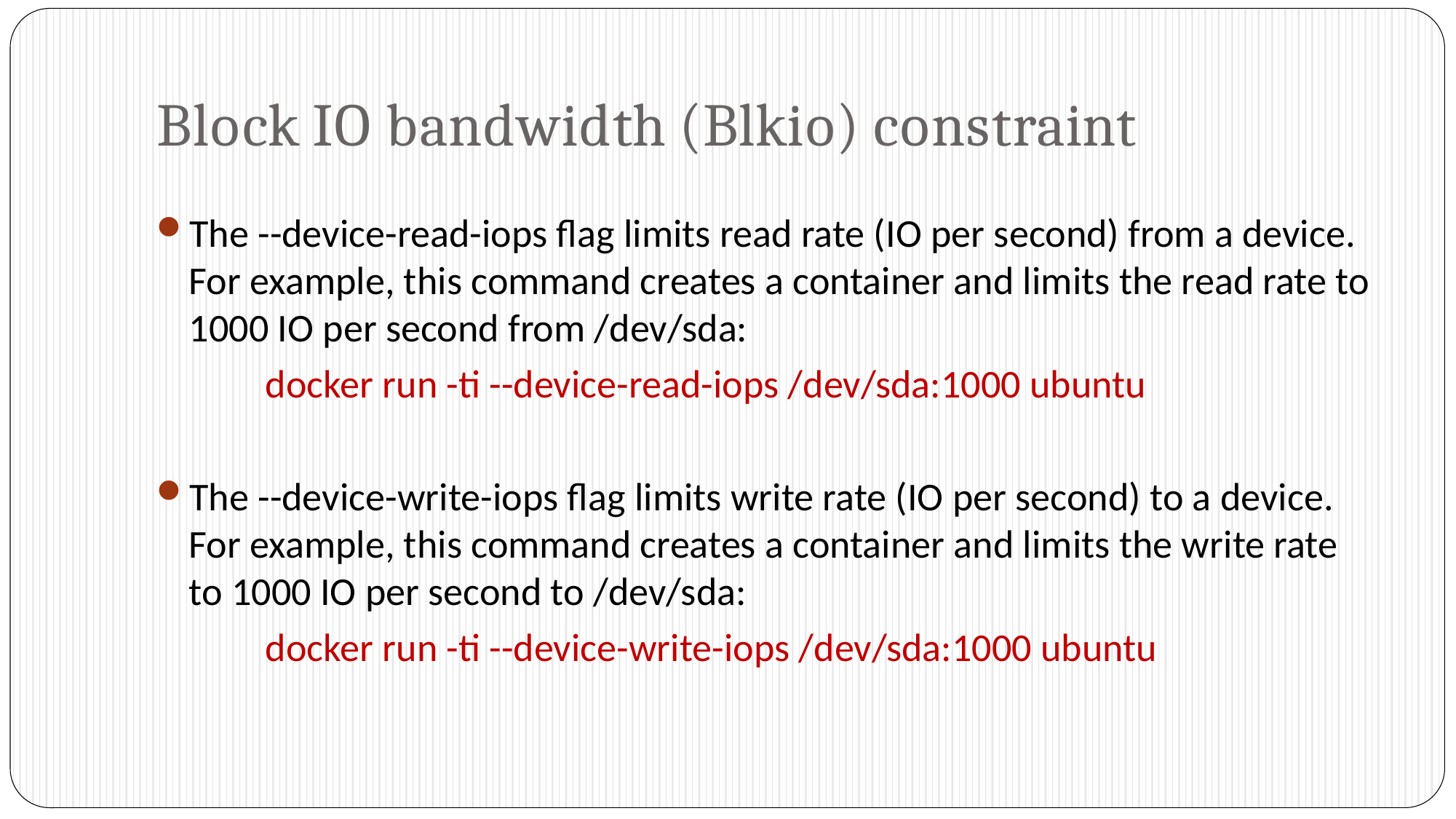

# Block IO bandwidth (Blkio) constraint
The --device-read-iops flag limits read rate (IO per second) from a device. For example, this command creates a container and limits the read rate to 1000 IO per second from /dev/sda:
	docker run -ti --device-read-iops /dev/sda:1000 ubuntu

The --device-write-iops flag limits write rate (IO per second) to a device. For example, this command creates a container and limits the write rate to 1000 IO per second to /dev/sda:
	docker run -ti --device-write-iops /dev/sda:1000 ubuntu